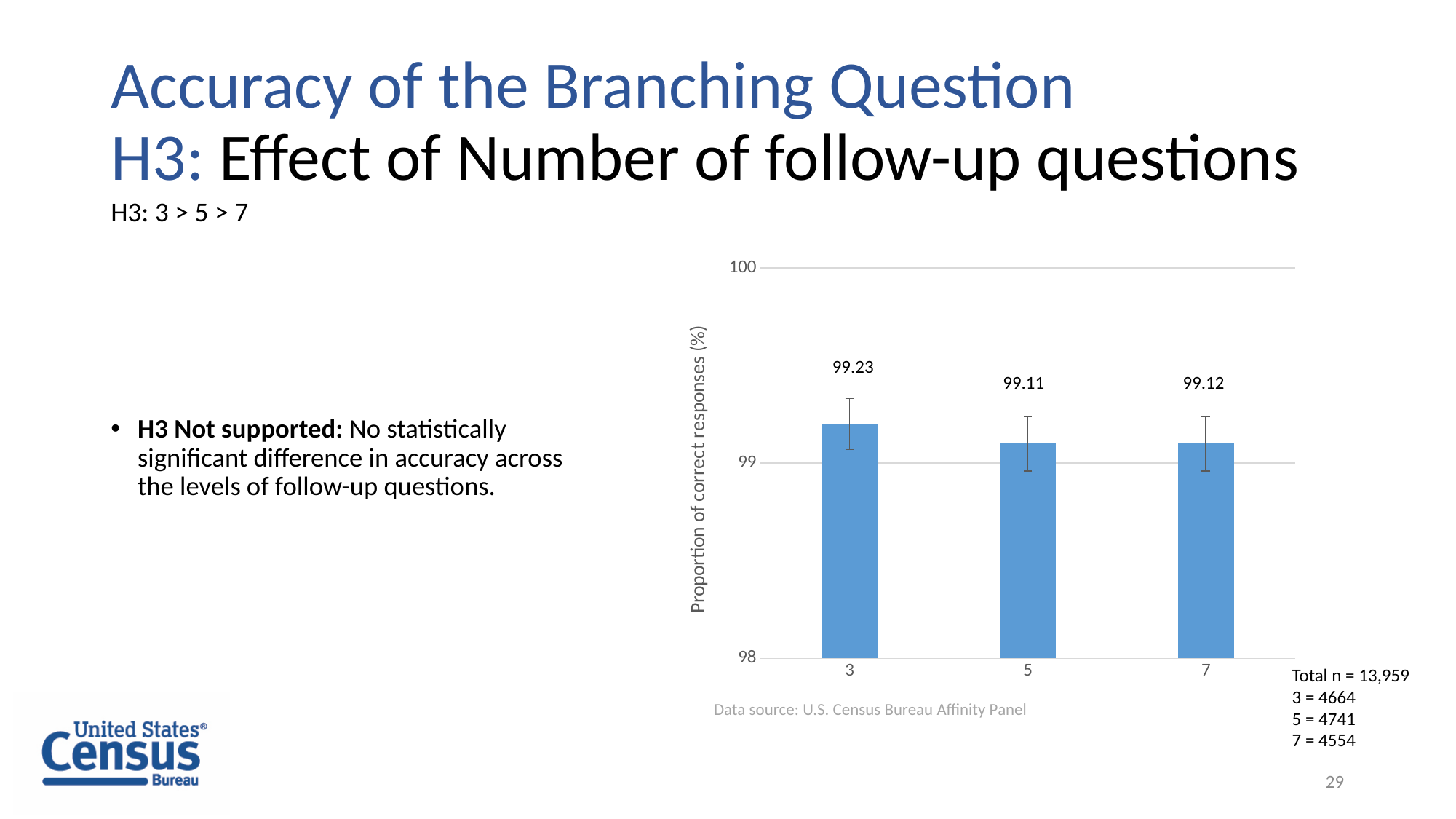

# Accuracy of the Branching Question H3: Effect of Number of follow-up questions
H3: 3 > 5 > 7

### Chart

| Category | Column1 |
|---|---|
| 3 | 99.2 |
| 5 | 99.1 |
| 7 | 99.1 |
99.23
99.11
99.12
H3 Not supported: No statistically significant difference in accuracy across the levels of follow-up questions.
Total n = 13,959
3 = 4664
5 = 4741
7 = 4554
Data source: U.S. Census Bureau Affinity Panel
29